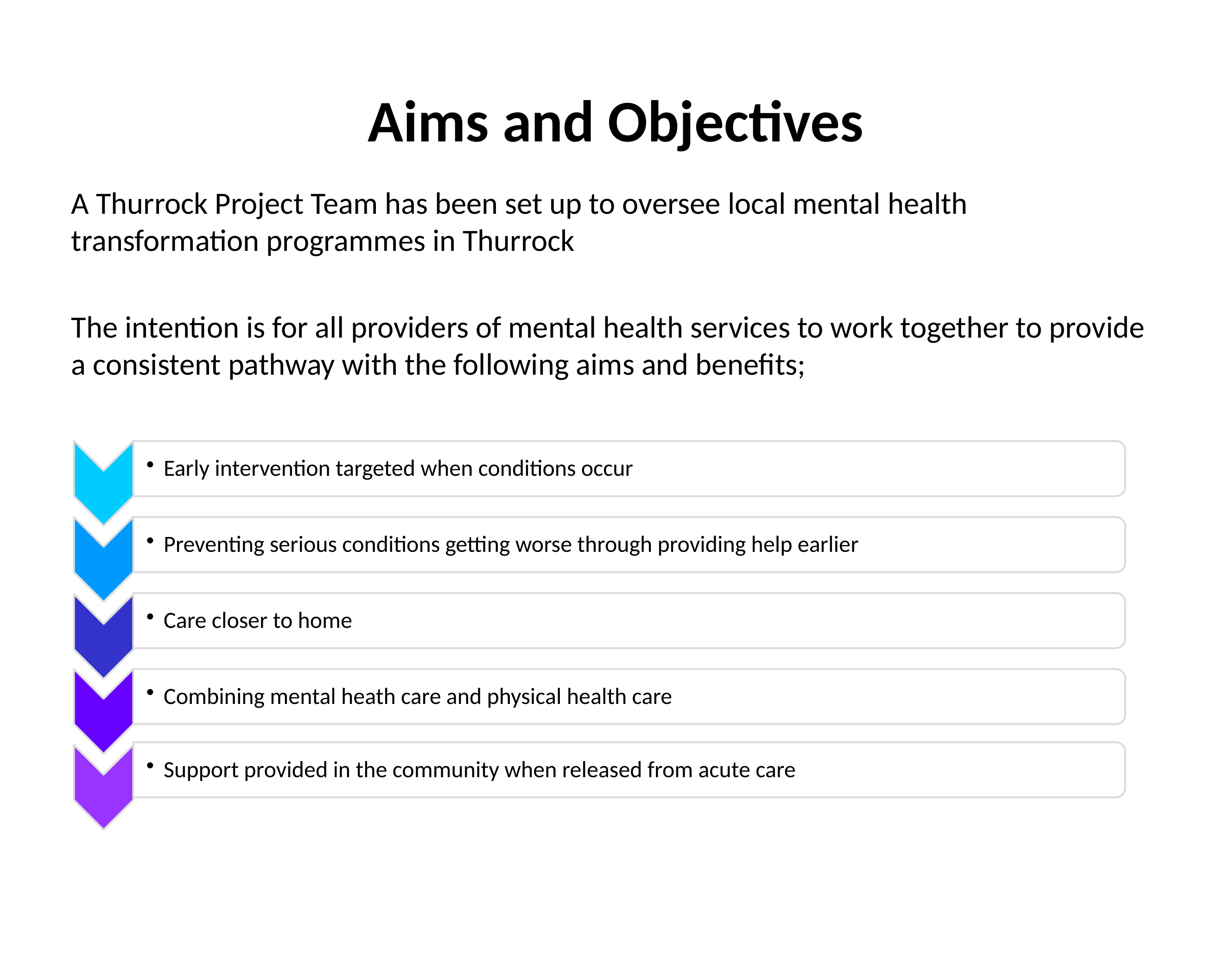

# Aims and Objectives
A Thurrock Project Team has been set up to oversee local mental health transformation programmes in Thurrock

The intention is for all providers of mental health services to work together to provide a consistent pathway with the following aims and benefits;

Early intervention targeted when conditions occur

Preventing serious conditions getting worse through providing help earlier

Care closer to home

Combining mental heath care and physical health care

Support provided in the community when released from acute care